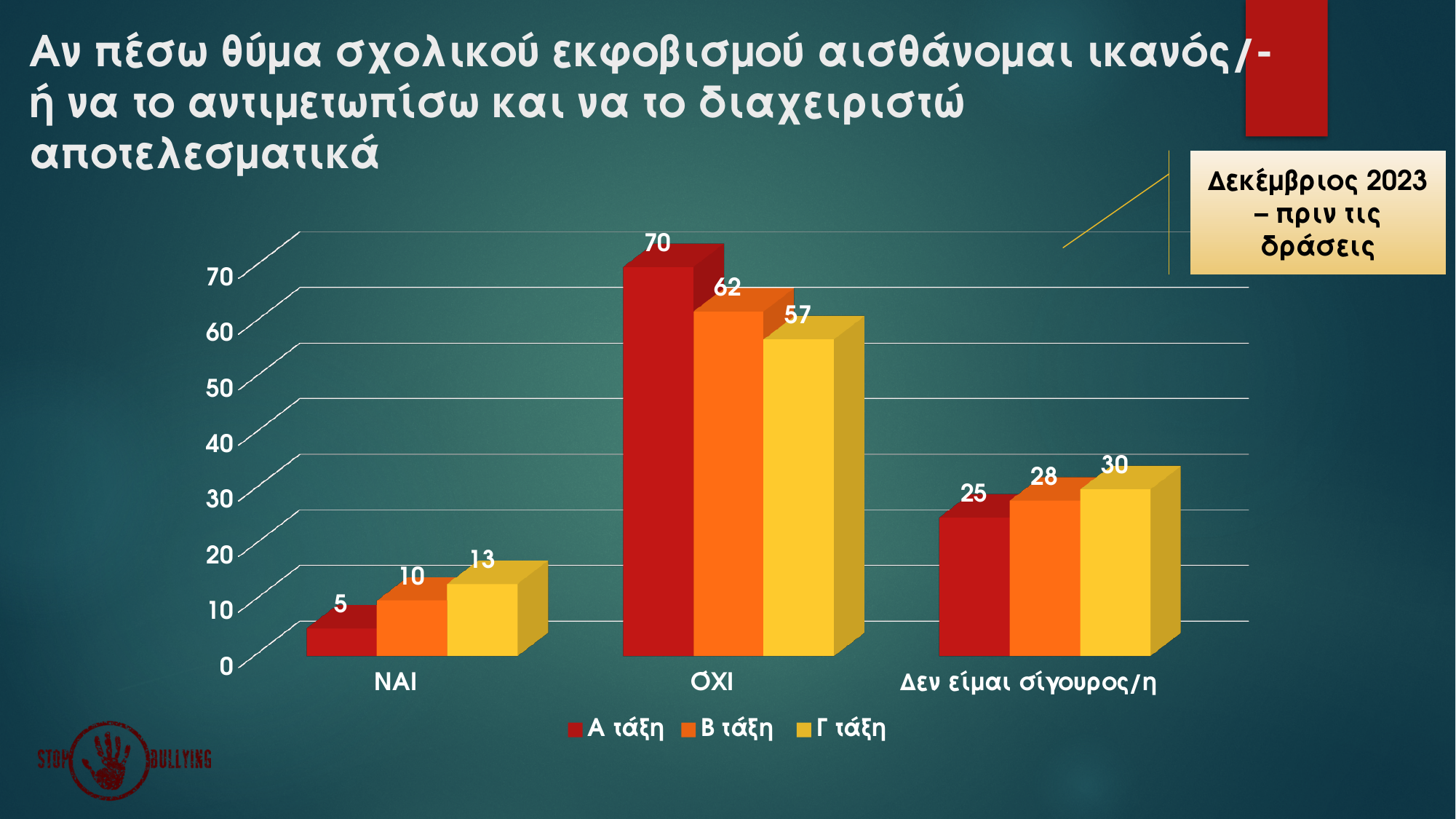

# Αν πέσω θύμα σχολικού εκφοβισμού αισθάνομαι ικανός/-ή να το αντιμετωπίσω και να το διαχειριστώ αποτελεσματικά
Δεκέμβριος 2023 – πριν τις δράσεις

[unsupported chart]